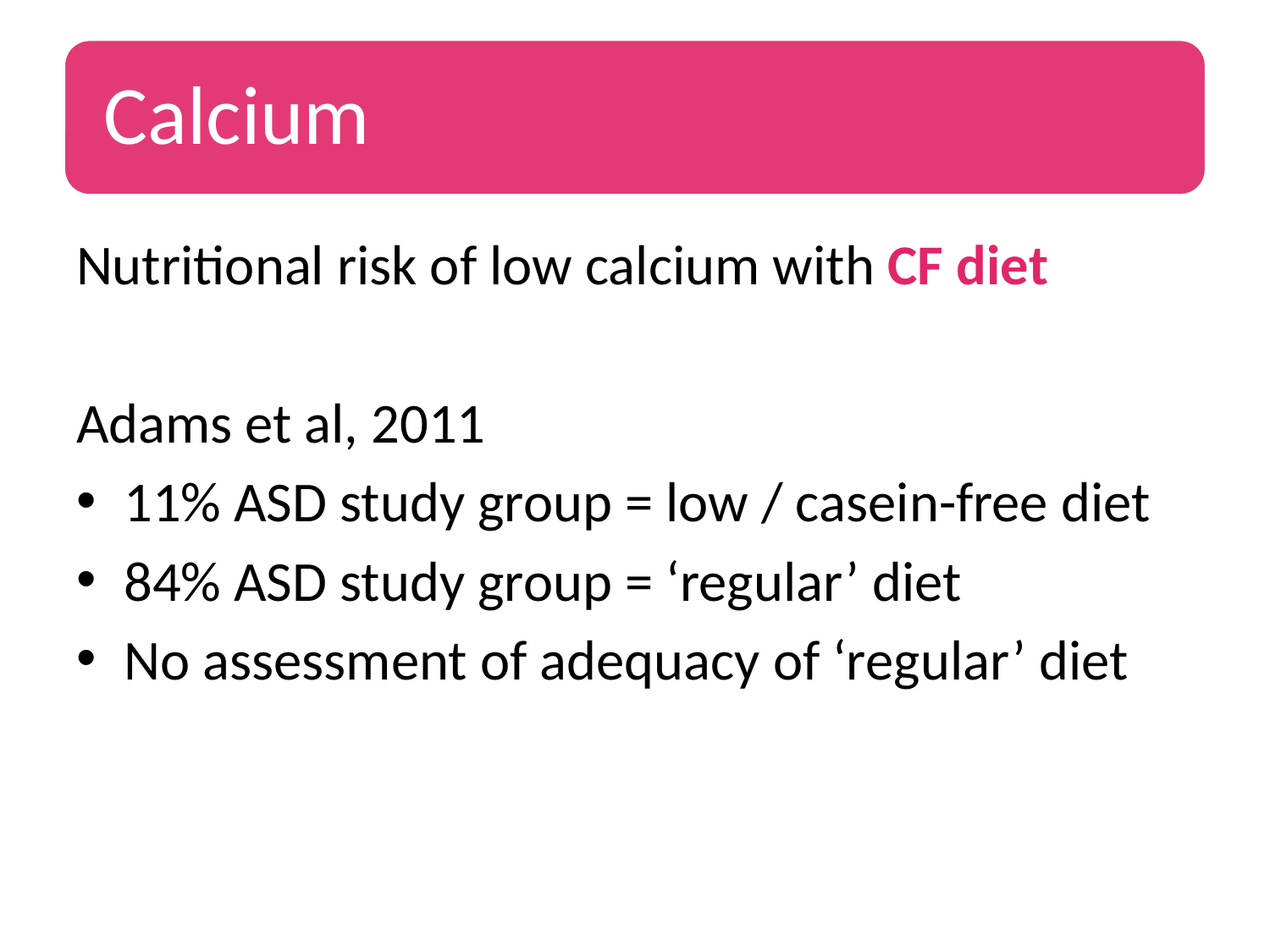

Calcium
Nutritional risk of low calcium with CF diet

Adams et al, 2011
11% ASD study group = low / casein-free diet
84% ASD study group = ‘regular’ diet
No assessment of adequacy of ‘regular’ diet